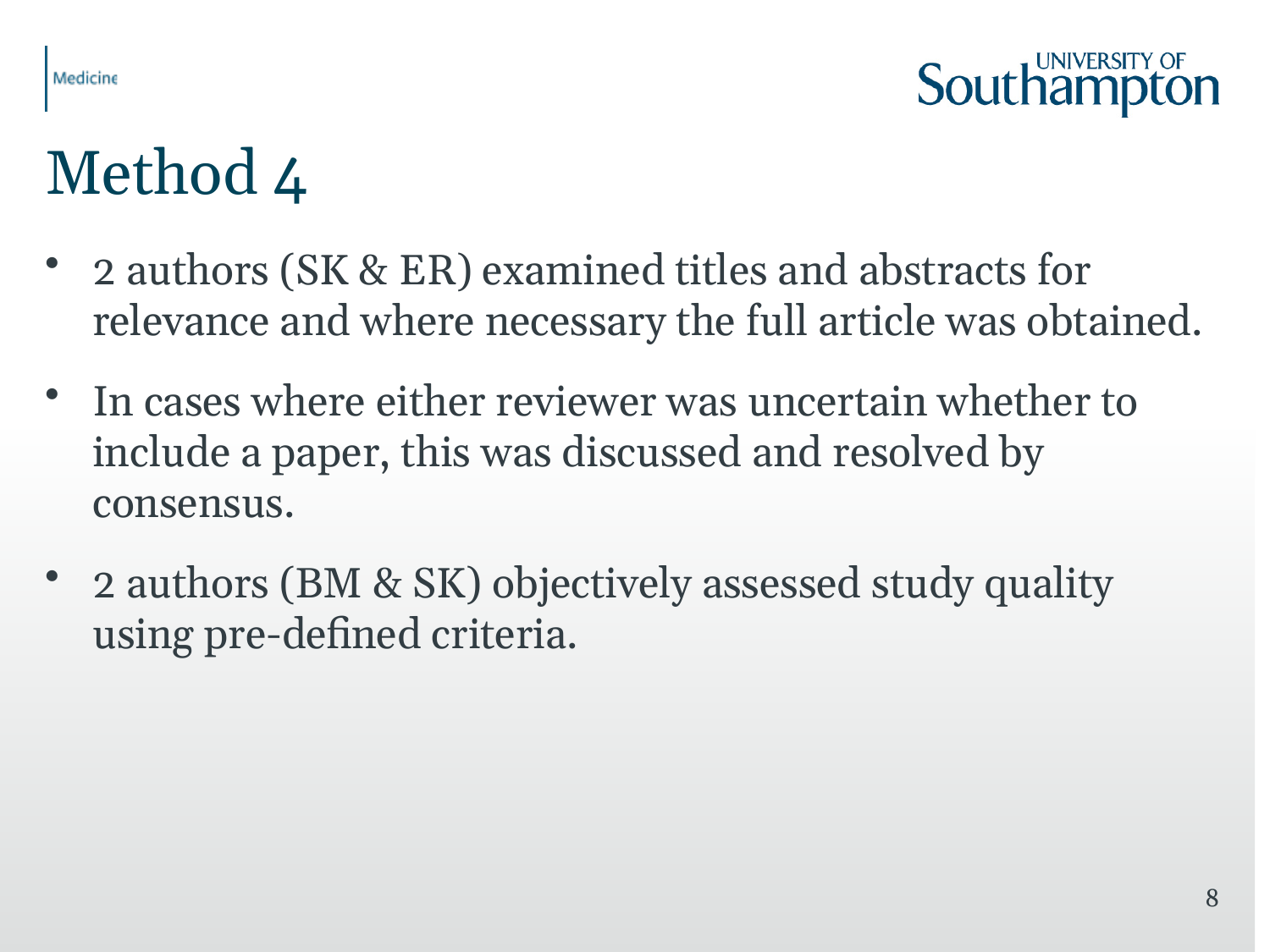

# Method 4
2 authors (SK & ER) examined titles and abstracts for relevance and where necessary the full article was obtained.
In cases where either reviewer was uncertain whether to include a paper, this was discussed and resolved by consensus.
2 authors (BM & SK) objectively assessed study quality using pre-defined criteria.
8